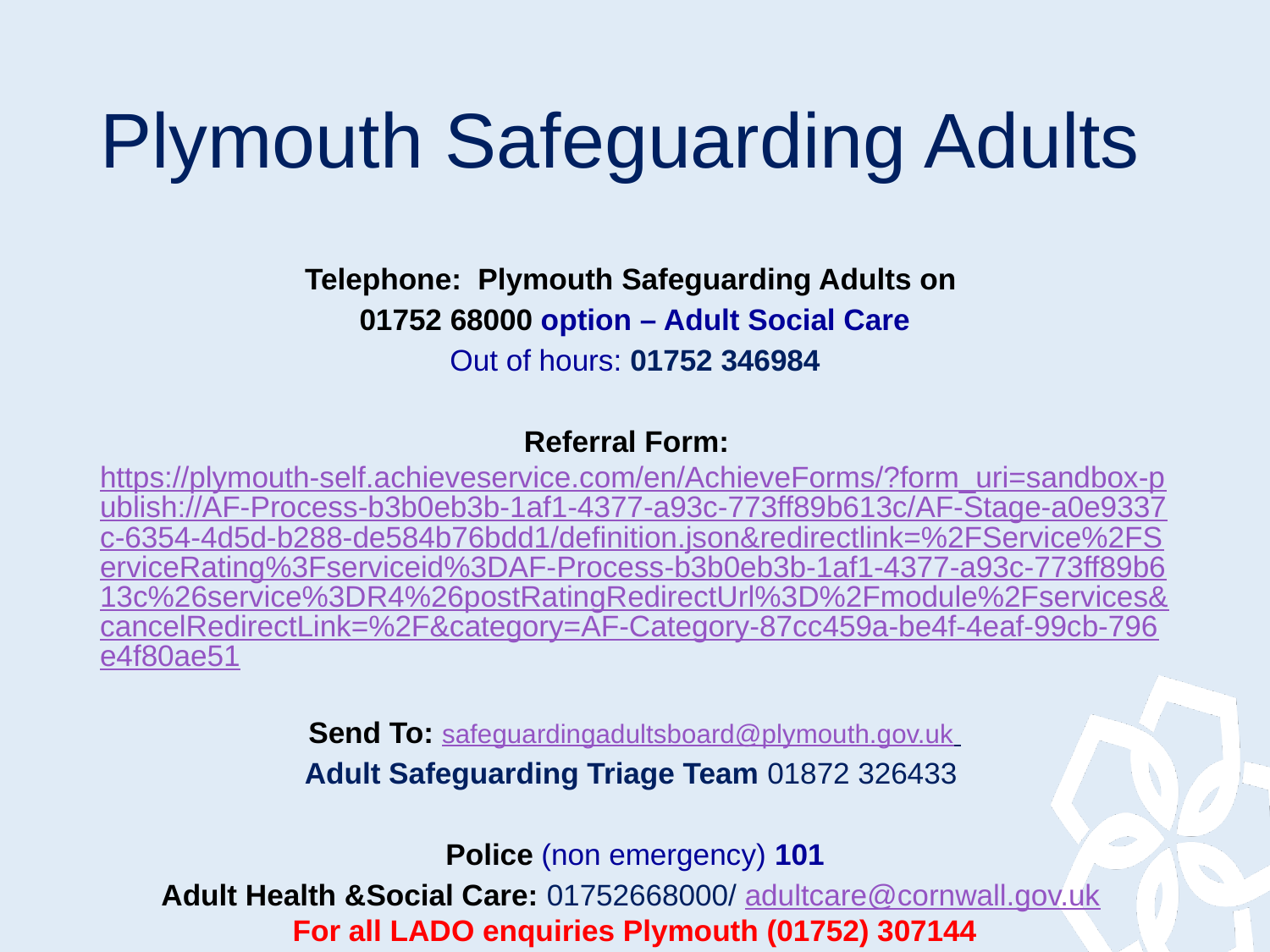

# Plymouth Safeguarding Adults
Telephone:  Plymouth Safeguarding Adults on
01752 68000 option – Adult Social Care
Out of hours: 01752 346984

Referral Form:  https://plymouth-self.achieveservice.com/en/AchieveForms/?form_uri=sandbox-publish://AF-Process-b3b0eb3b-1af1-4377-a93c-773ff89b613c/AF-Stage-a0e9337c-6354-4d5d-b288-de584b76bdd1/definition.json&redirectlink=%2FService%2FServiceRating%3Fserviceid%3DAF-Process-b3b0eb3b-1af1-4377-a93c-773ff89b613c%26service%3DR4%26postRatingRedirectUrl%3D%2Fmodule%2Fservices&cancelRedirectLink=%2F&category=AF-Category-87cc459a-be4f-4eaf-99cb-796e4f80ae51
Send To: safeguardingadultsboard@plymouth.gov.uk
Adult Safeguarding Triage Team 01872 326433

Police (non emergency) 101
Adult Health &Social Care: 01752668000/ adultcare@cornwall.gov.uk
For all LADO enquiries Plymouth (01752) 307144
Or
Simon.white@plymouth.gov.uk